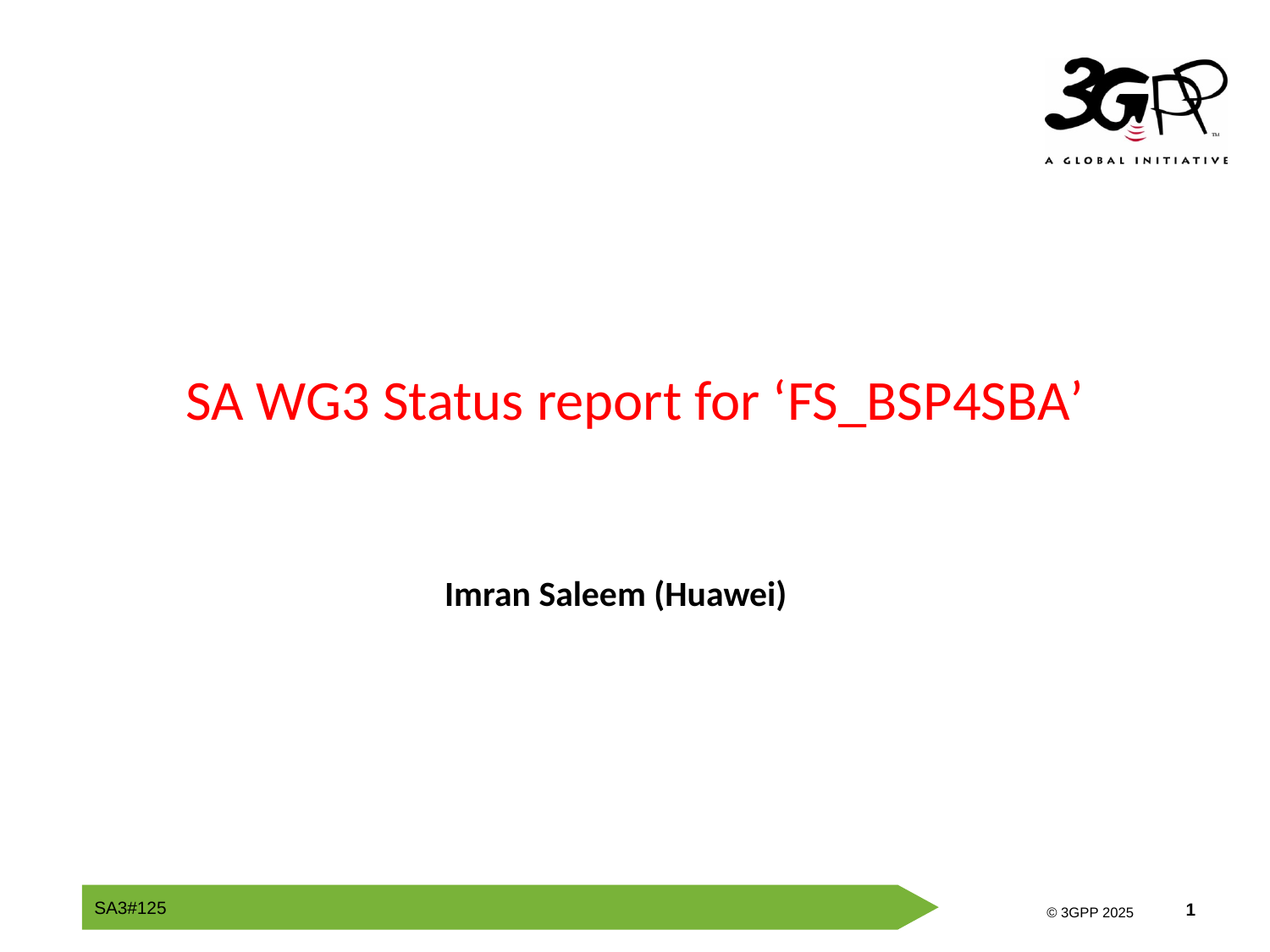

# SA WG3 Status report for ‘FS_BSP4SBA’
Imran Saleem (Huawei)